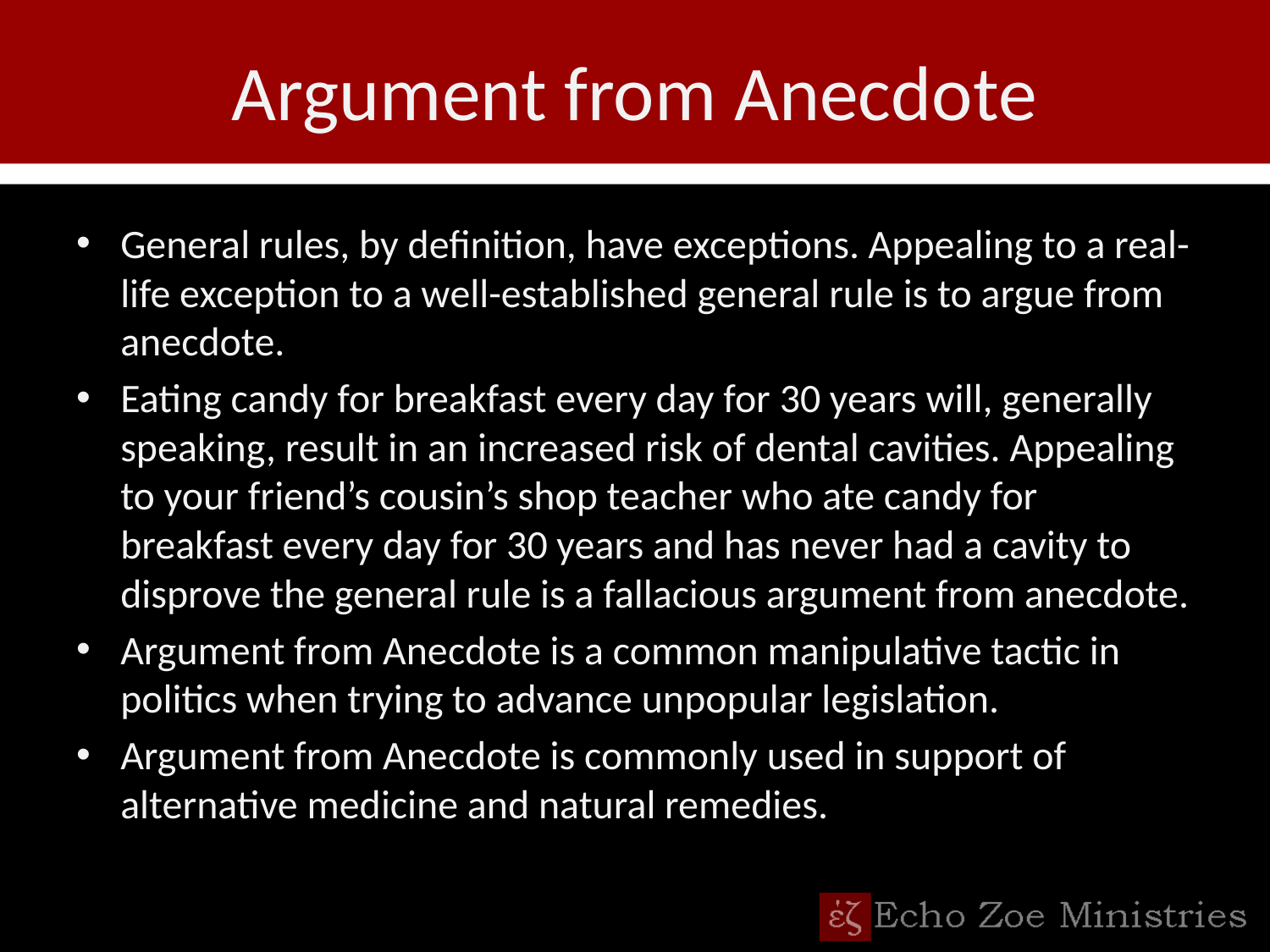

# Argument from Anecdote
General rules, by definition, have exceptions. Appealing to a real-life exception to a well-established general rule is to argue from anecdote.
Eating candy for breakfast every day for 30 years will, generally speaking, result in an increased risk of dental cavities. Appealing to your friend’s cousin’s shop teacher who ate candy for breakfast every day for 30 years and has never had a cavity to disprove the general rule is a fallacious argument from anecdote.
Argument from Anecdote is a common manipulative tactic in politics when trying to advance unpopular legislation.
Argument from Anecdote is commonly used in support of alternative medicine and natural remedies.